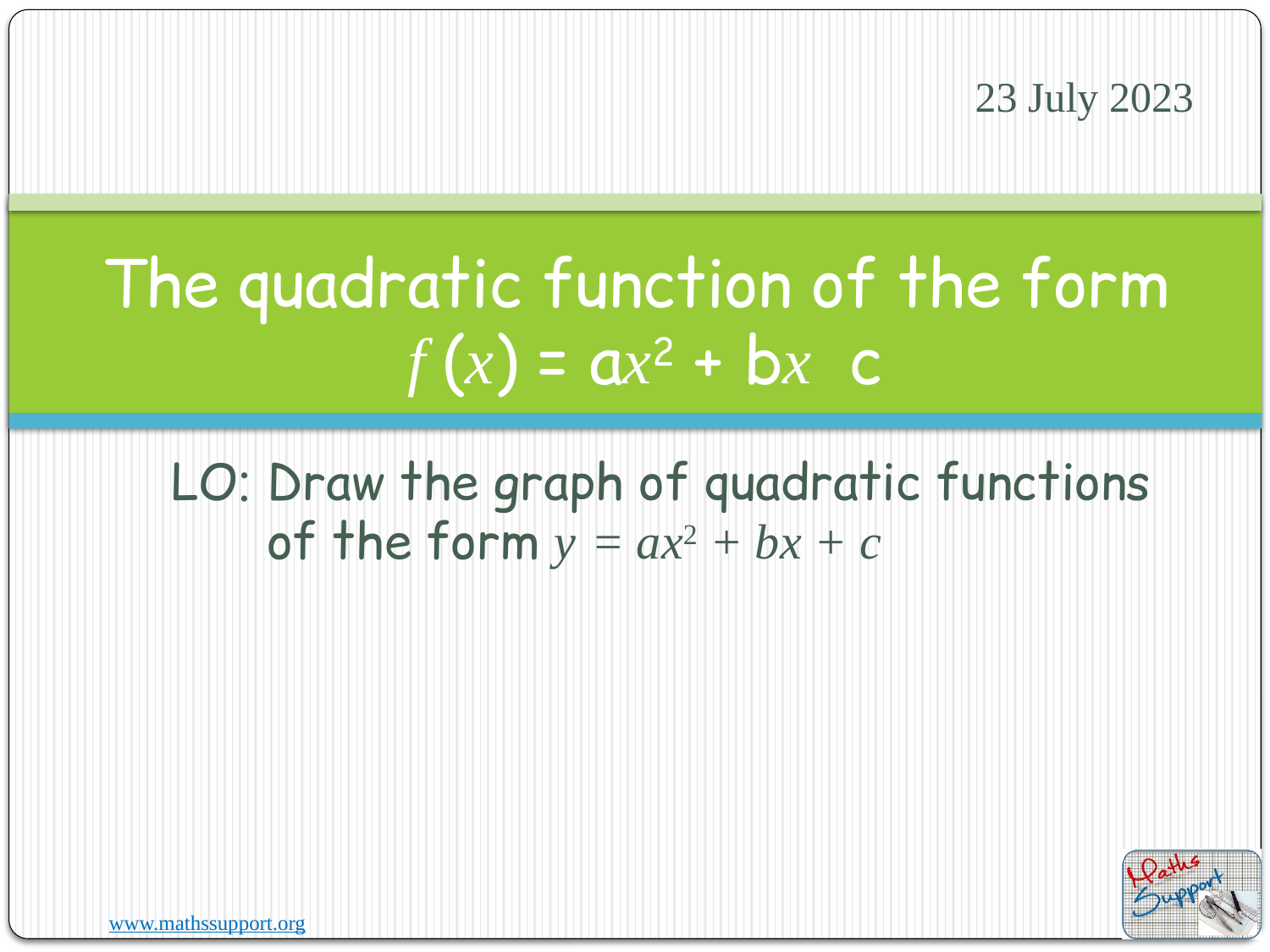

23 July 2023
# The quadratic function of the form f (x) = ax2 + bx  c
LO: Draw the graph of quadratic functions of the form y = ax2 + bx + c